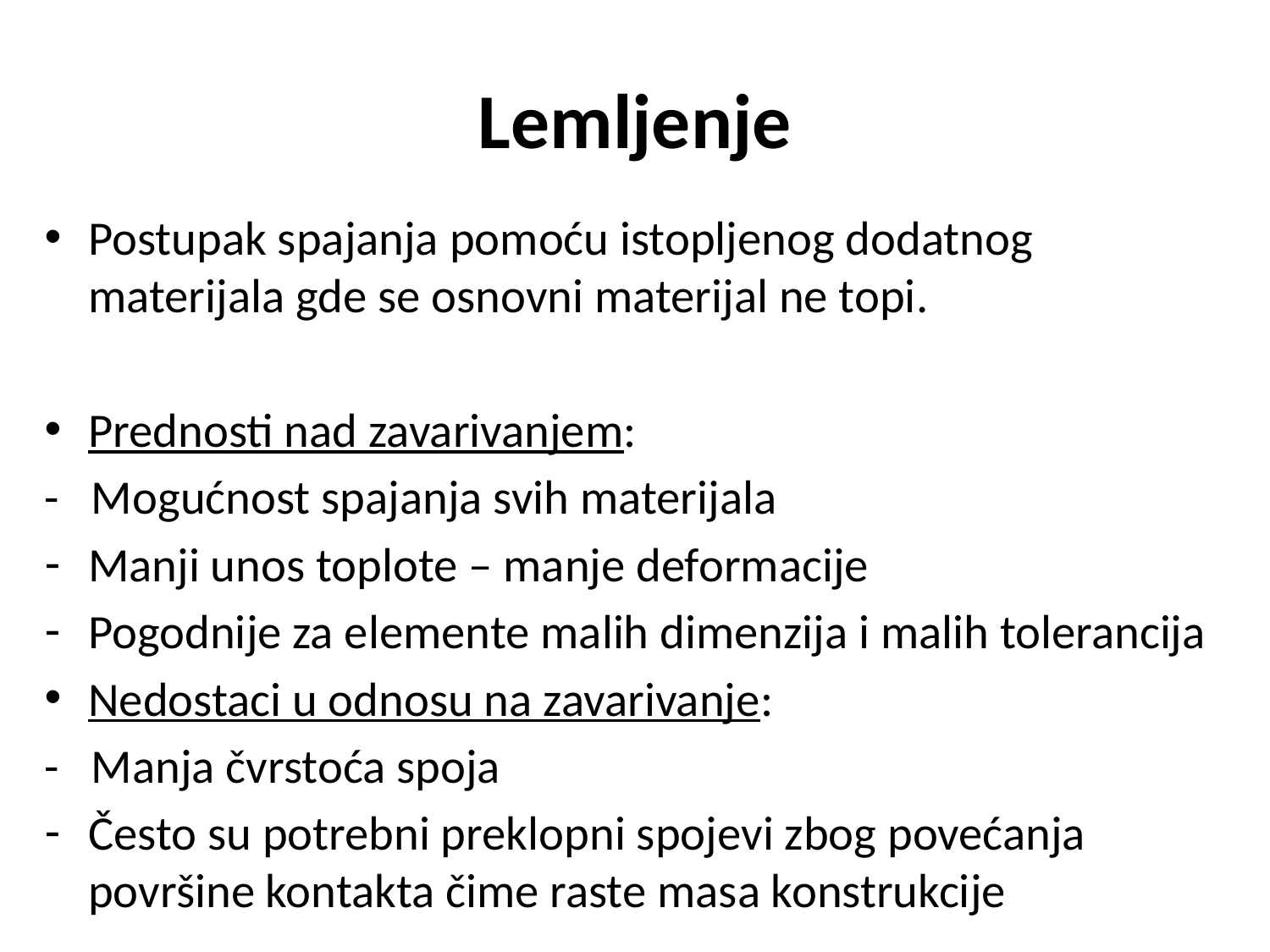

# Lemljenje
Postupak spajanja pomoću istopljenog dodatnog materijala gde se osnovni materijal ne topi.

Prednosti nad zavarivanjem:
-   Mogućnost spajanja svih materijala
Manji unos toplote – manje deformacije
Pogodnije za elemente malih dimenzija i malih tolerancija
Nedostaci u odnosu na zavarivanje:
-   Manja čvrstoća spoja
Često su potrebni preklopni spojevi zbog povećanja površine kontakta čime raste masa konstrukcije